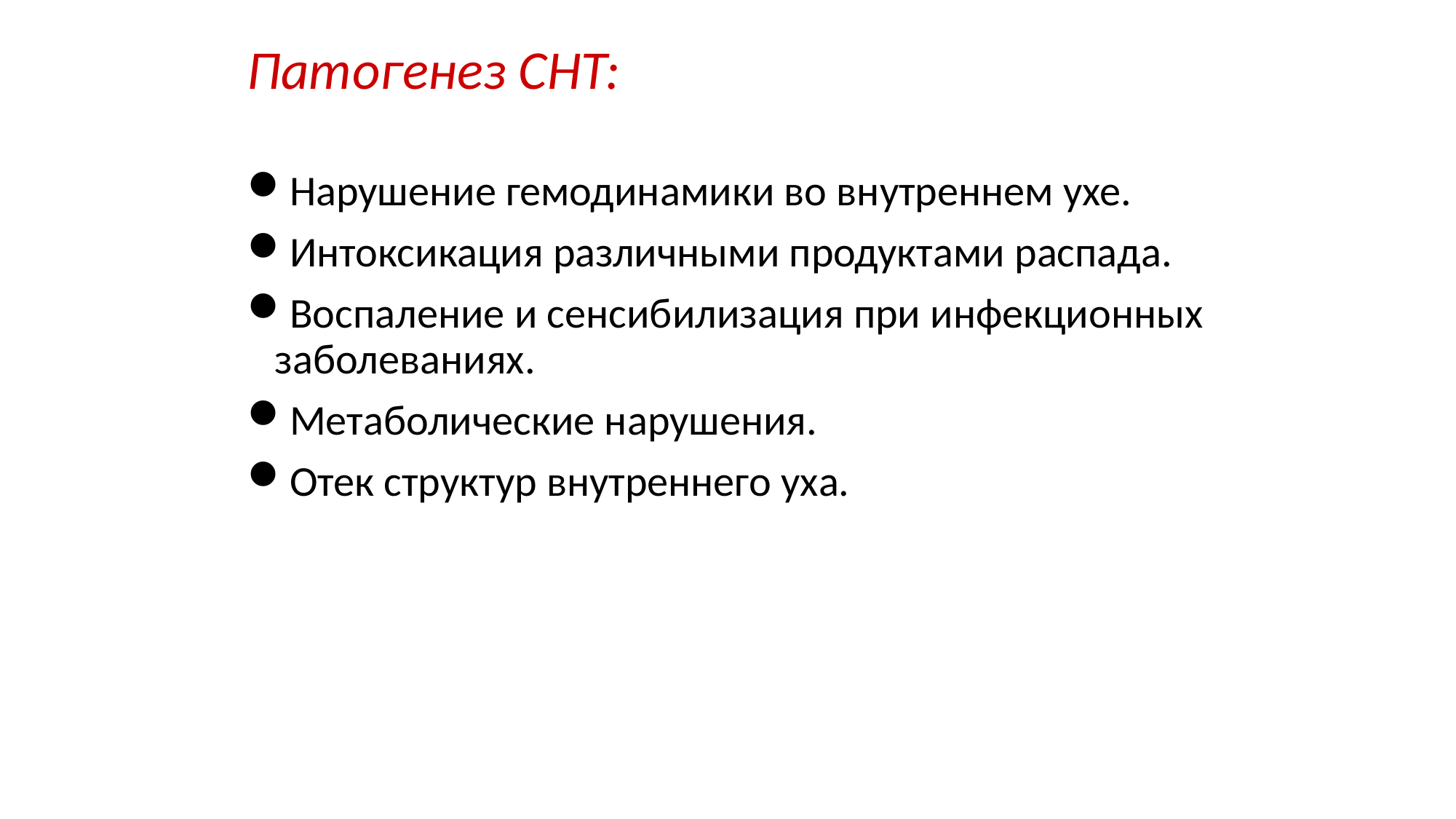

# Патогенез СНТ:
Нарушение гемодинамики во внутреннем ухе.
Интоксикация различными продуктами распада.
Воспаление и сенсибилизация при инфекционных заболеваниях.
Метаболические нарушения.
Отек структур внутреннего уха.